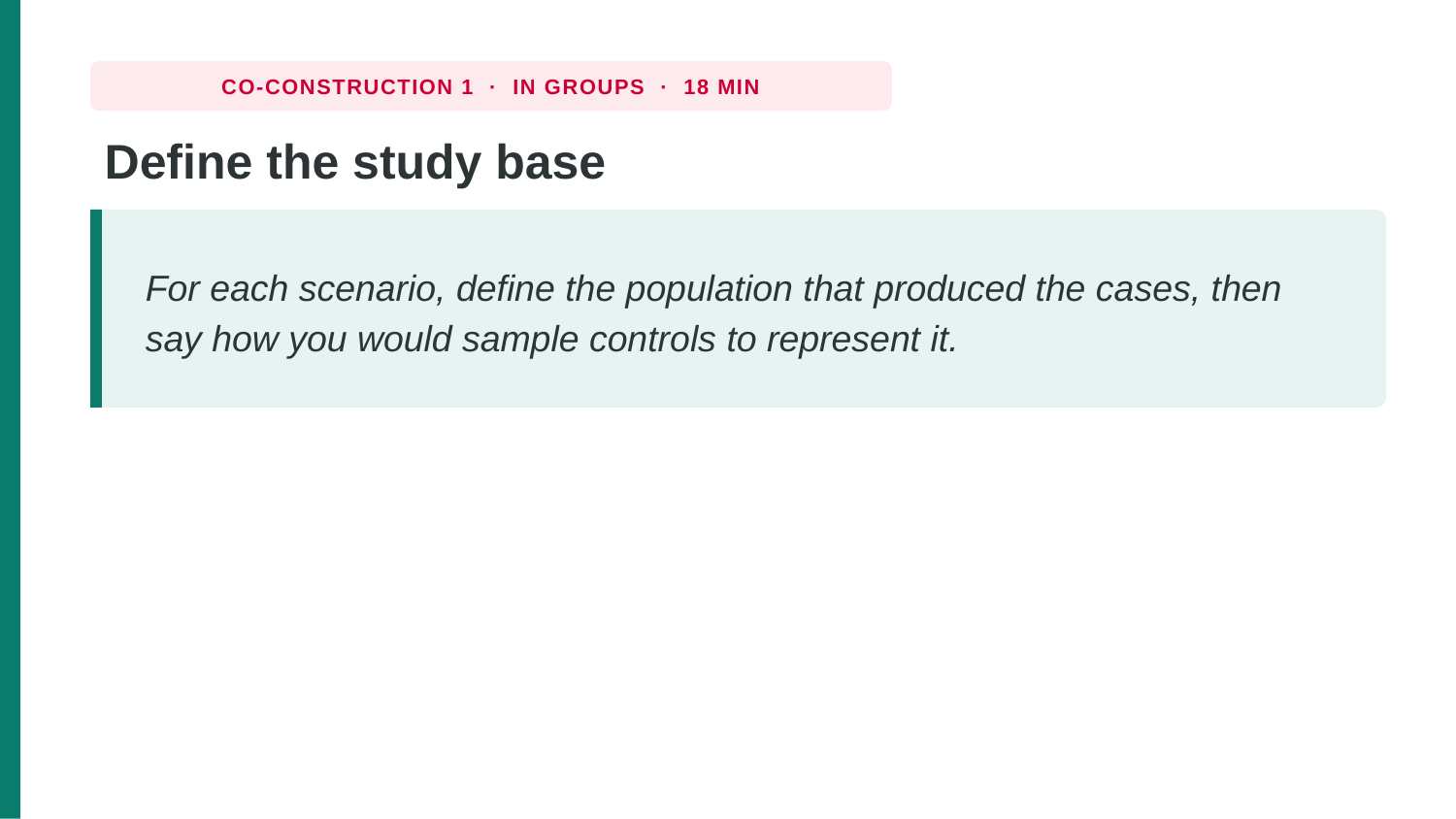

CO-CONSTRUCTION 1  ·  IN GROUPS  ·  18 MIN
Define the study base

For each scenario, define the population that produced the cases, then say how you would sample controls to represent it.